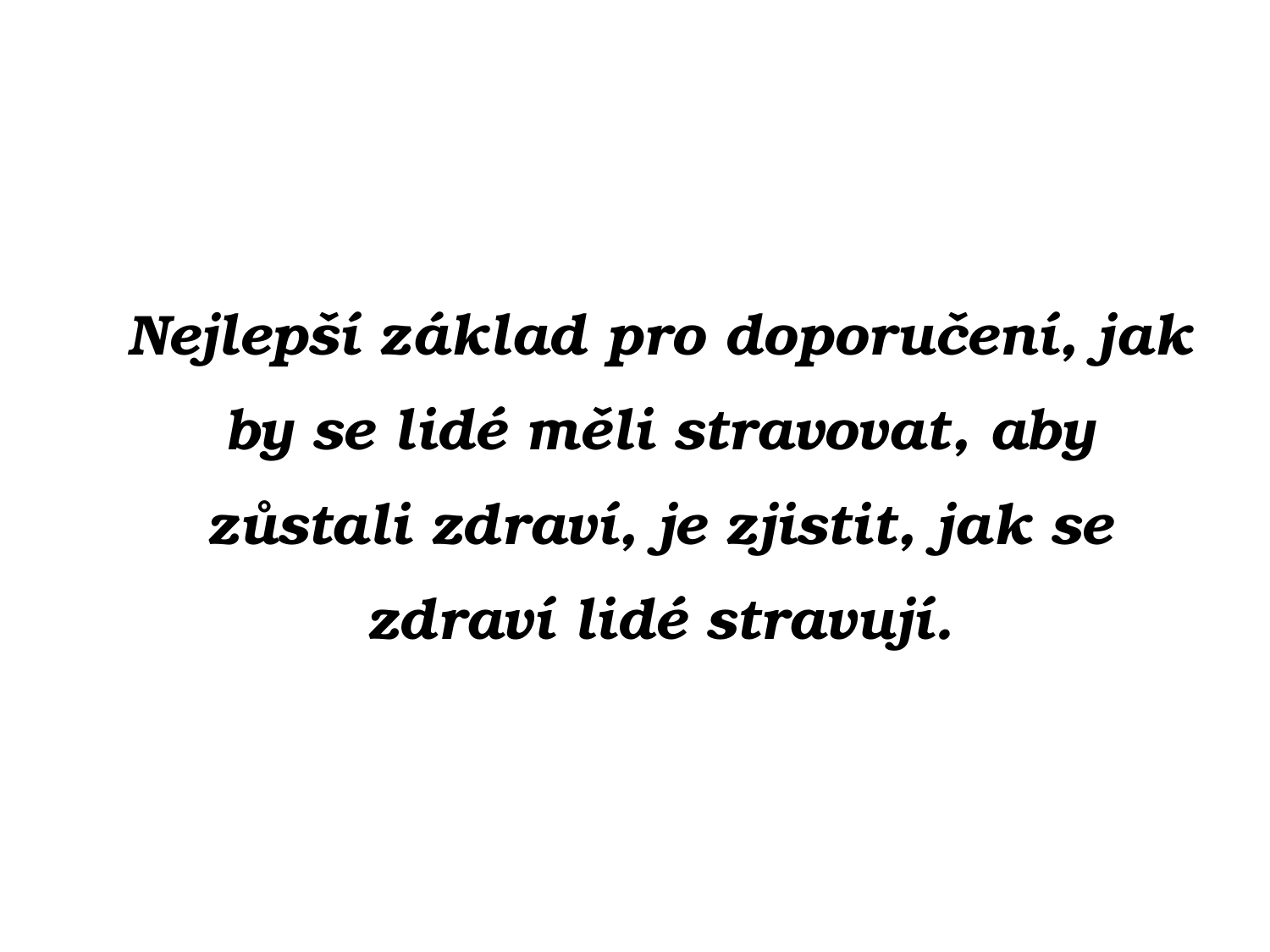

Nejlepší základ pro doporučení, jak by se lidé měli stravovat, aby zůstali zdraví, je zjistit, jak se zdraví lidé stravují.